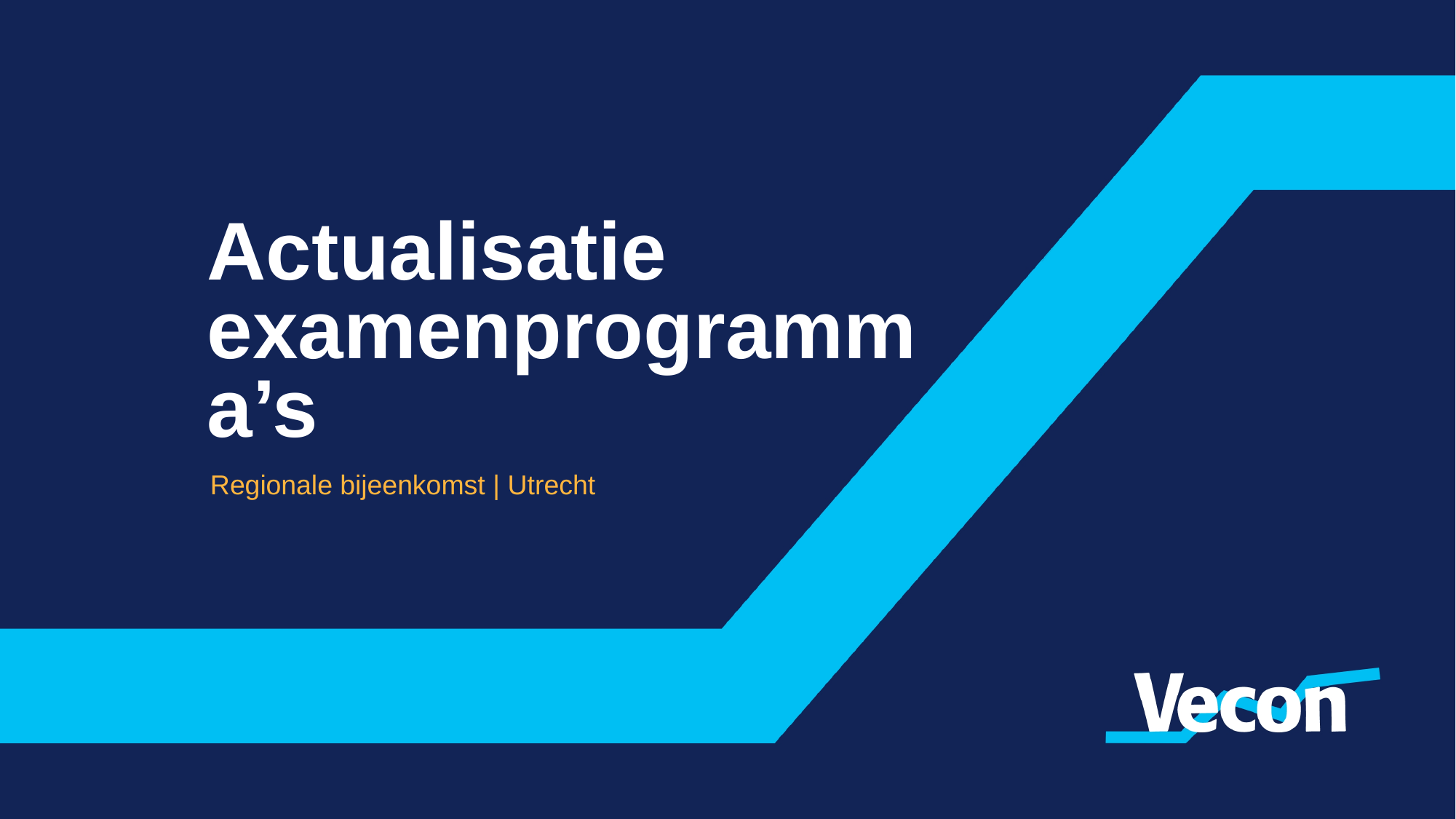

#
Actualisatie examenprogramma’s
Regionale bijeenkomst | Utrecht